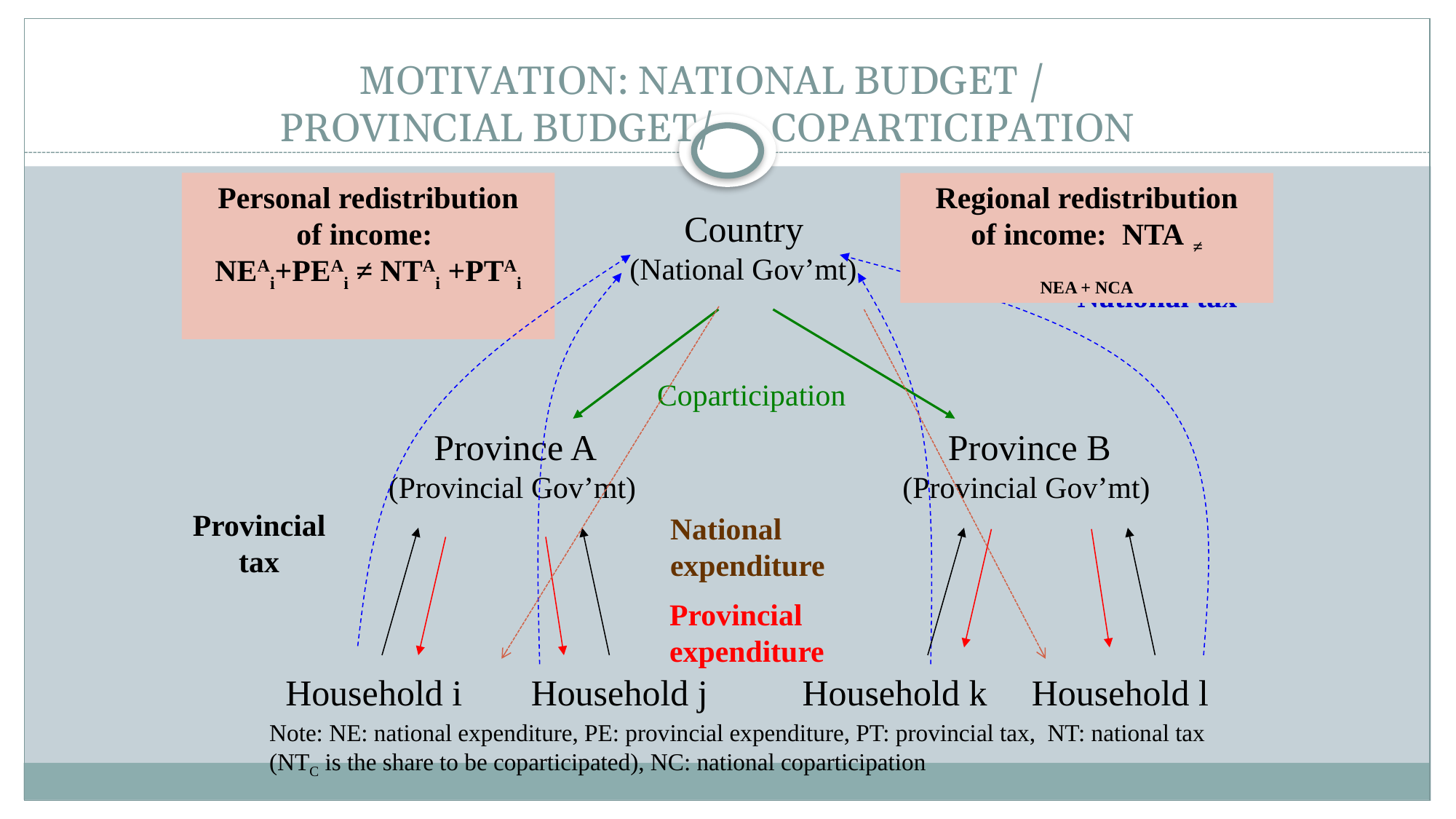

# MOTIVATION: NATIONAL BUDGET / PROVINCIAL BUDGET/      COPARTICIPATION
24
Personal redistribution
of income:
NEAi+PEAi ≠ NTAi +PTAi

Regional redistribution
of income:  NTA  ≠
NEA + NCA
      Country
(National Gov’mt)

National tax
National
expenditure

Coparticipation
     Province A
(Provincial Gov’mt)
     Province B
(Provincial Gov’mt)
Provincial
tax

Provincial
expenditure

Household i
Household j
Household k
Household l
Note: NE: national expenditure, PE: provincial expenditure, PT: provincial tax,  NT: national tax (NTC is the share to be coparticipated), NC: national coparticipation